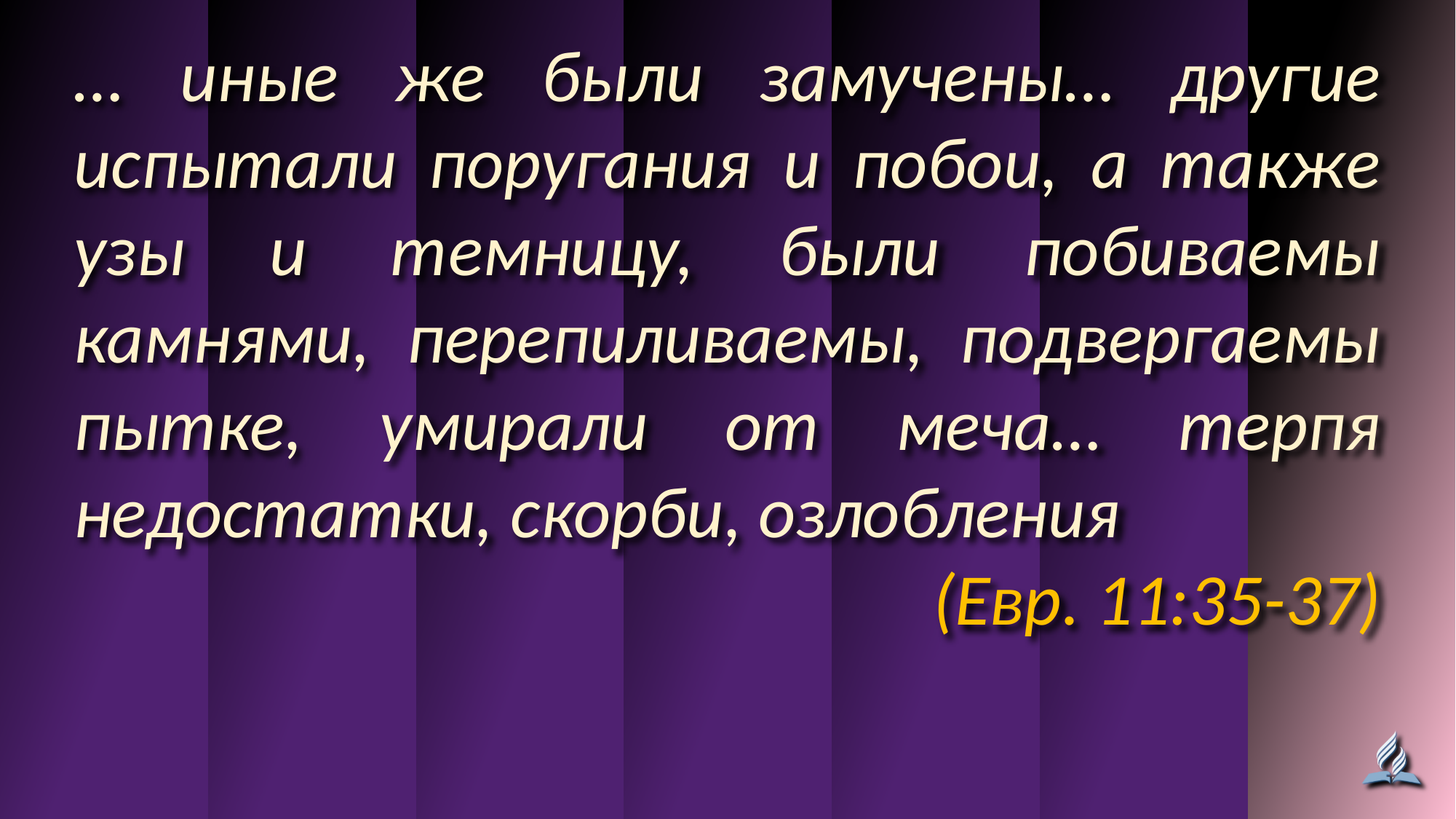

… иные же были замучены… другие испытали поругания и побои, а также узы и темницу, были побиваемы камнями, перепиливаемы, подвергаемы пытке, умирали от меча… терпя недостатки, скорби, озлобления
(Евр. 11:35-37)